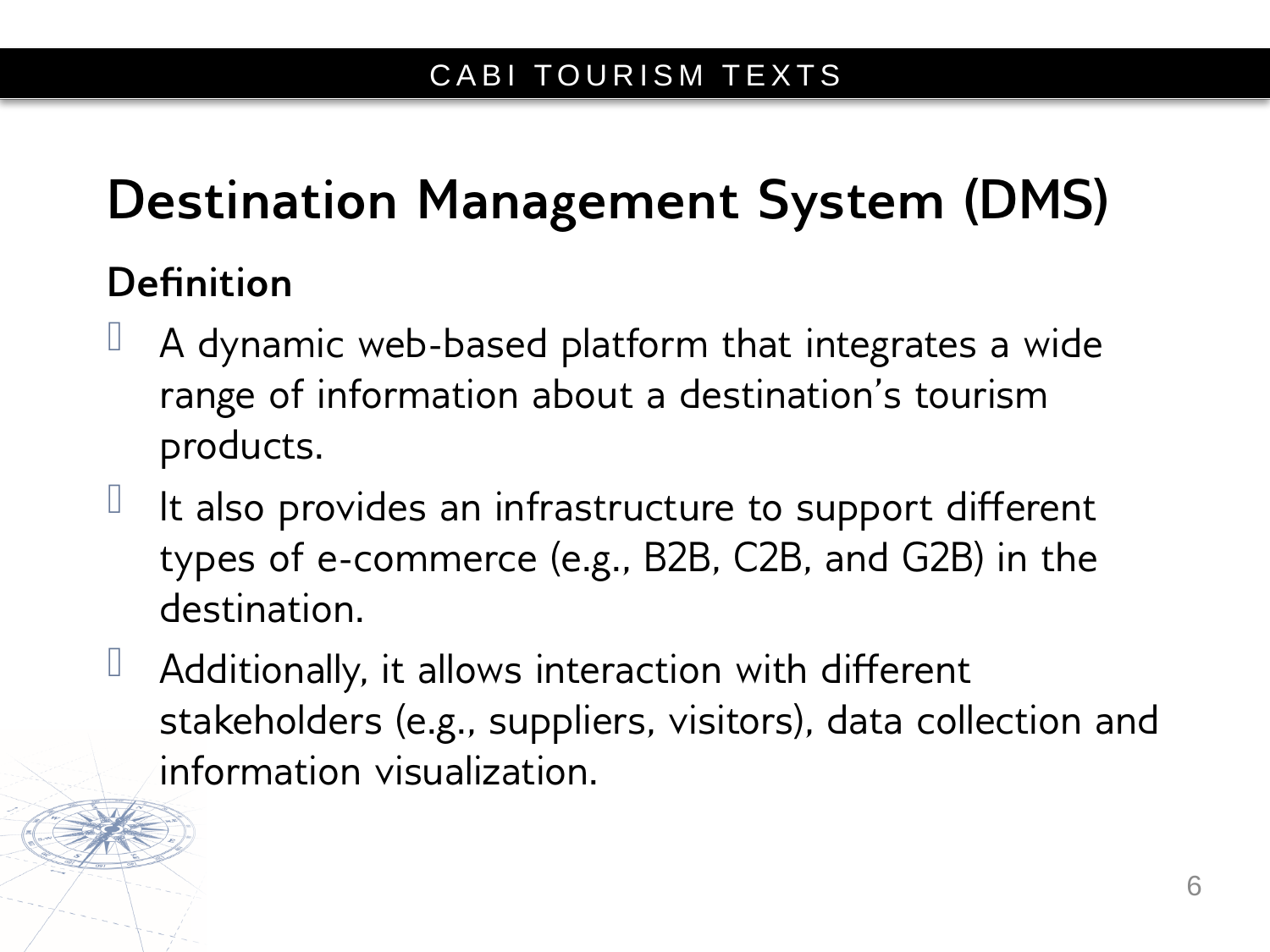

# Destination Management System (DMS)
Definition
A dynamic web-based platform that integrates a wide range of information about a destination’s tourism products.
It also provides an infrastructure to support different types of e-commerce (e.g., B2B, C2B, and G2B) in the destination.
Additionally, it allows interaction with different stakeholders (e.g., suppliers, visitors), data collection and information visualization.

6